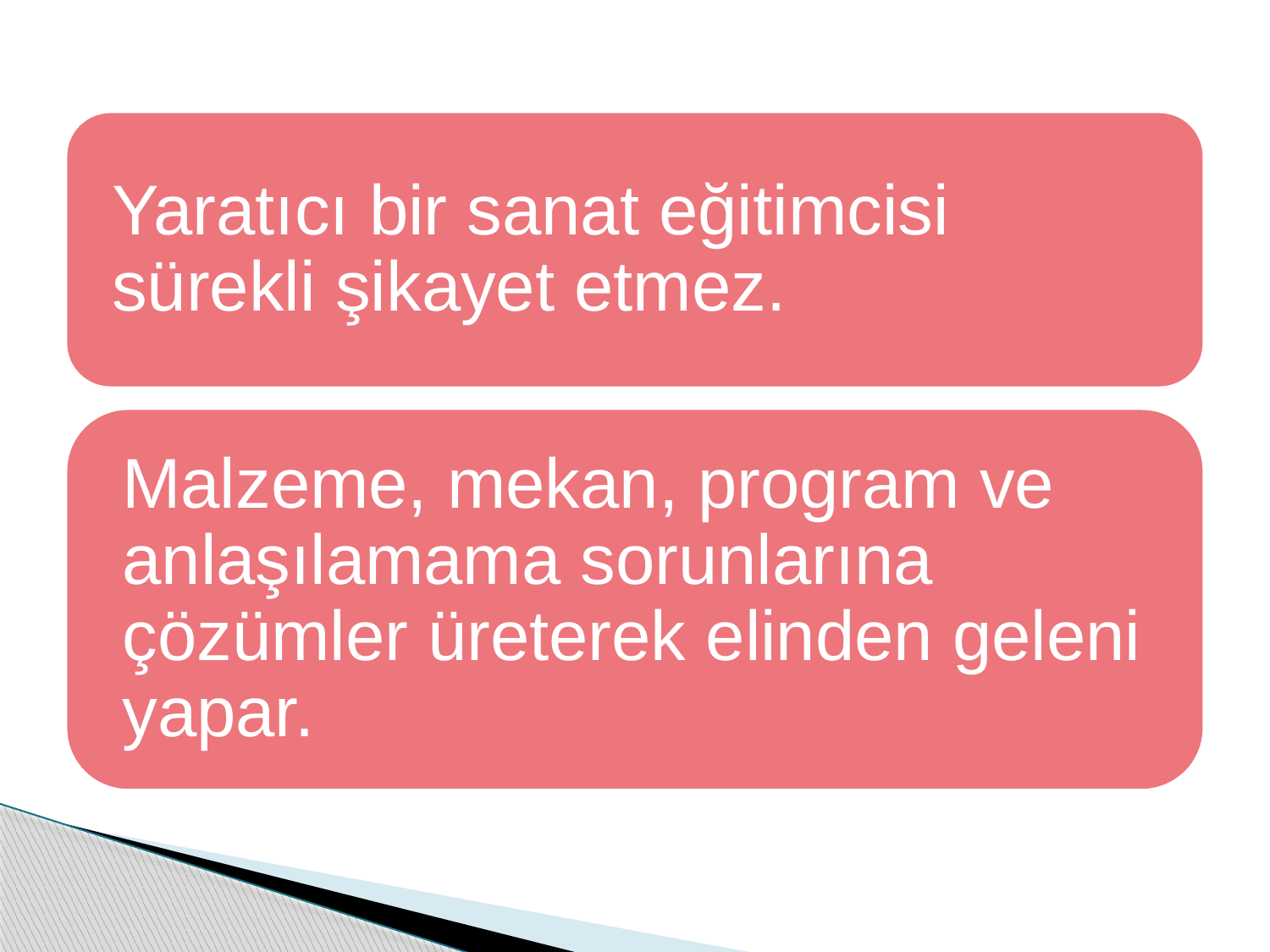

Yaratıcı bir sanat eğitimcisi sürekli şikayet etmez.
Malzeme, mekan, program ve anlaşılamama sorunlarına çözümler üreterek elinden geleni yapar.